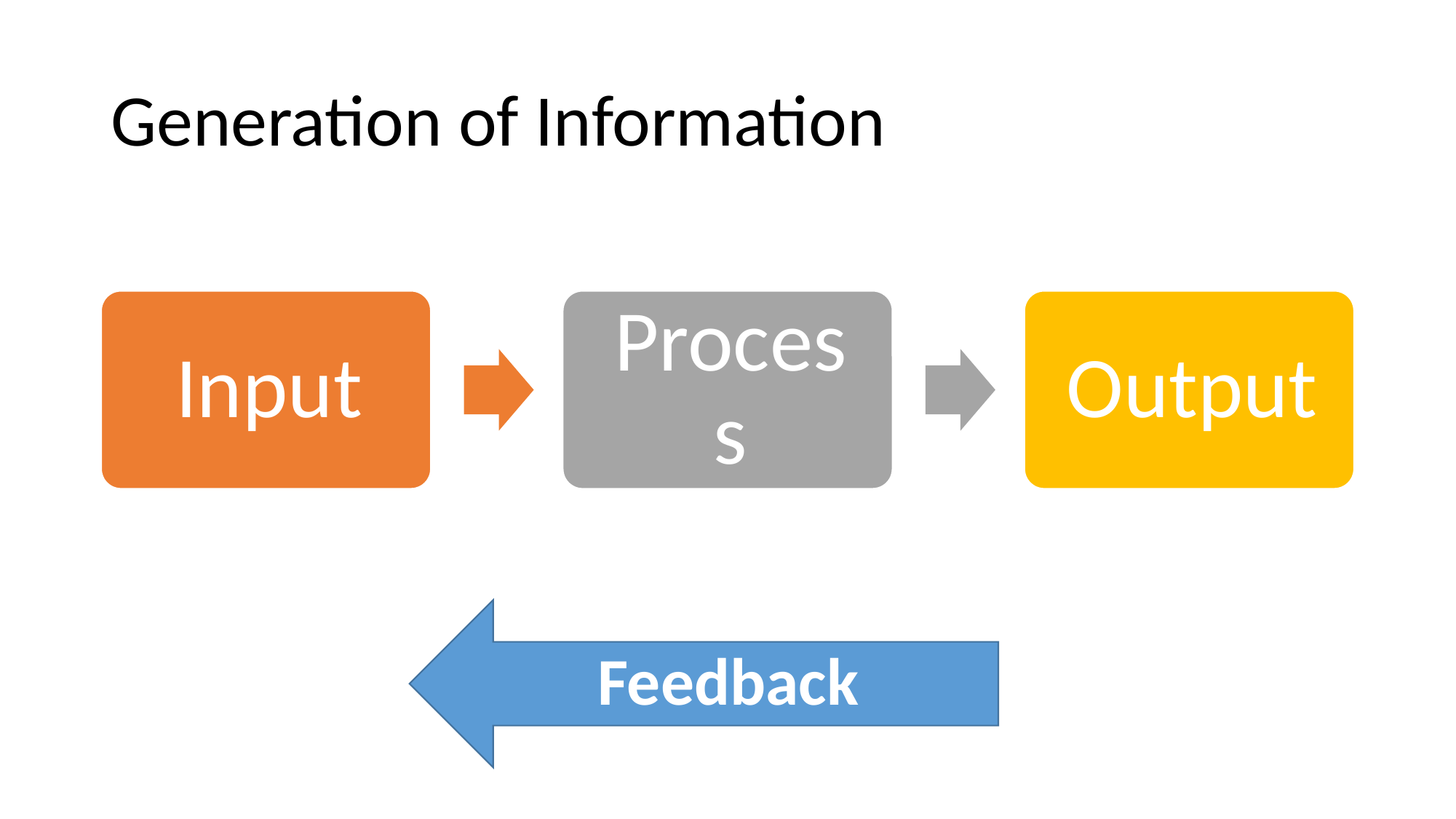

# Generation of Information
Input

Process

Output

Feedback